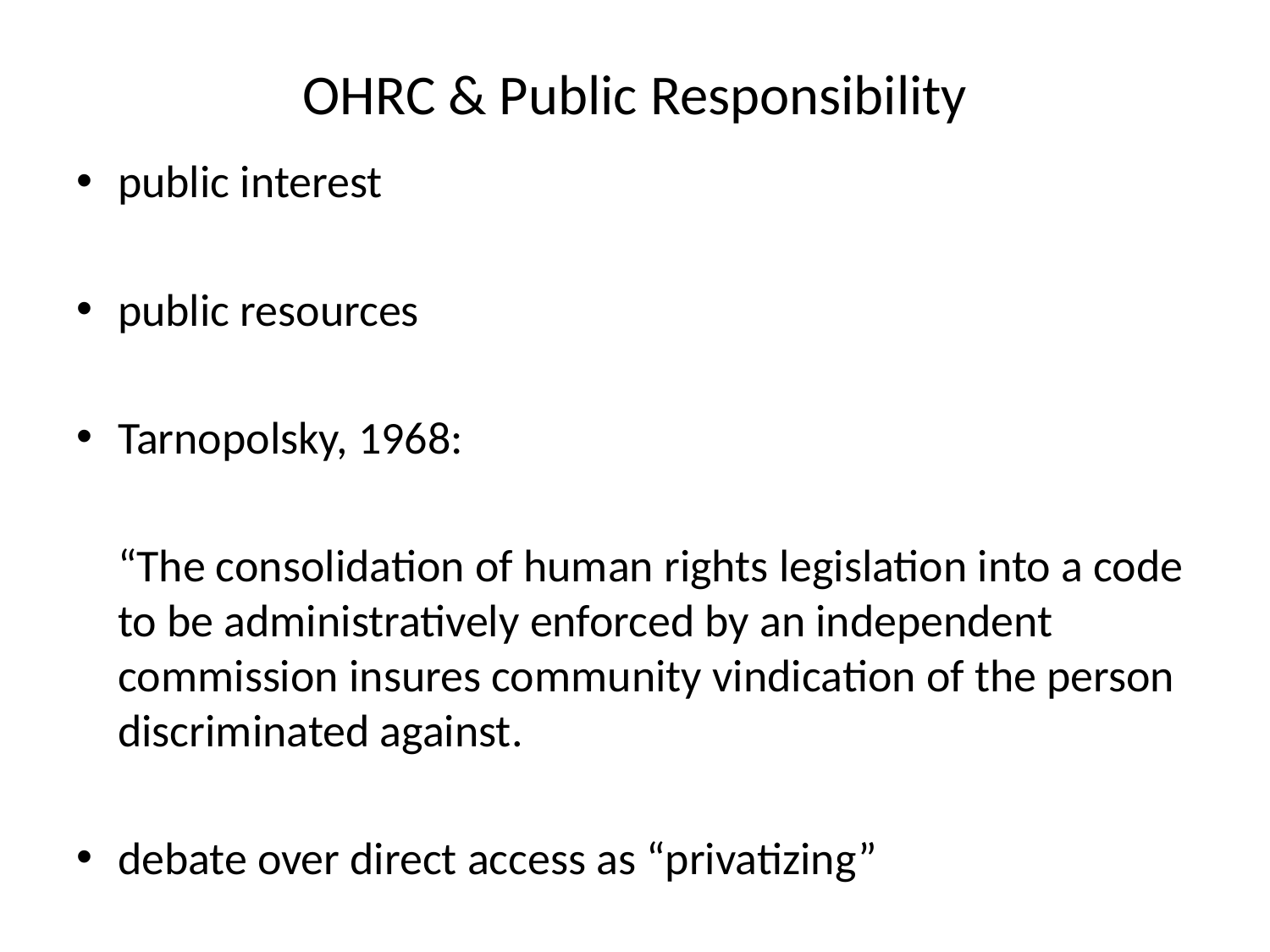

# OHRC & Public Responsibility
public interest

public resources

Tarnopolsky, 1968:

“The consolidation of human rights legislation into a code to be administratively enforced by an independent commission insures community vindication of the person discriminated against.

debate over direct access as “privatizing”